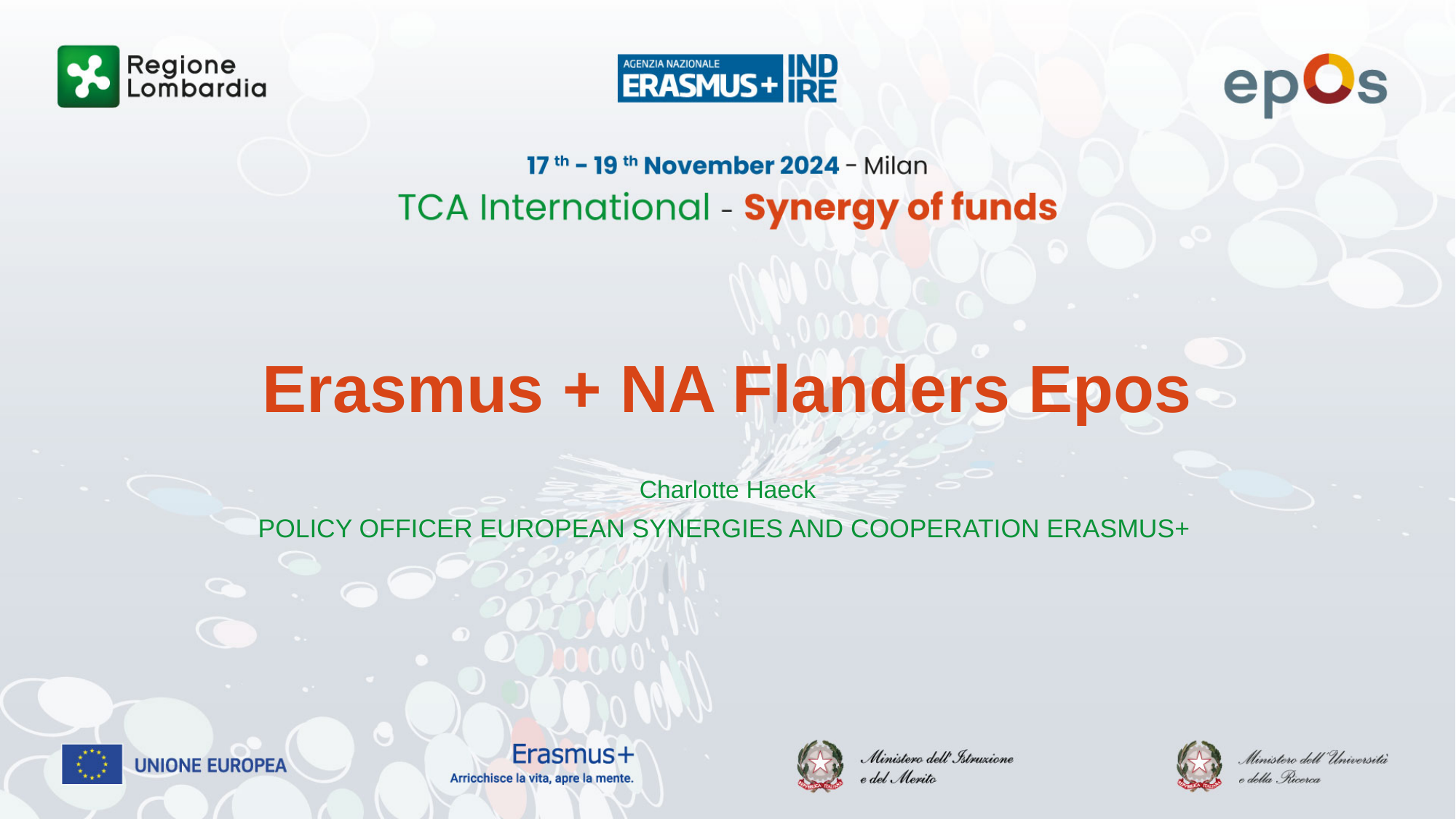

# Erasmus + NA Flanders Epos
Charlotte Haeck
POLICY OFFICER EUROPEAN SYNERGIES AND COOPERATION ERASMUS+